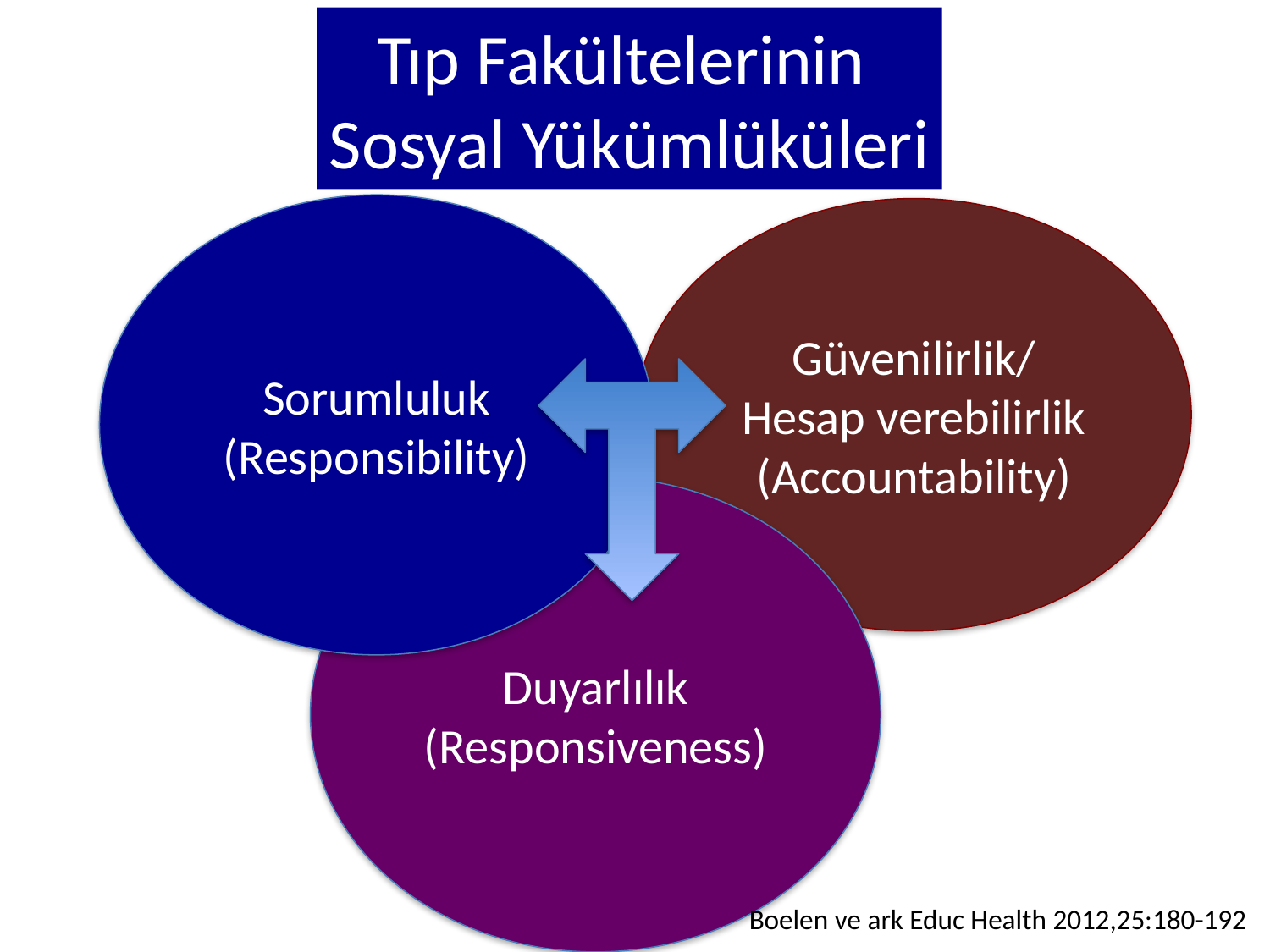

Tıp Fakültelerinin
Sosyal Yükümlüküleri
Sorumluluk
(Responsibility)
Güvenilirlik/ Hesap verebilirlik
(Accountability)

Duyarlılık
(Responsiveness)
Boelen ve ark Educ Health 2012,25:180-192